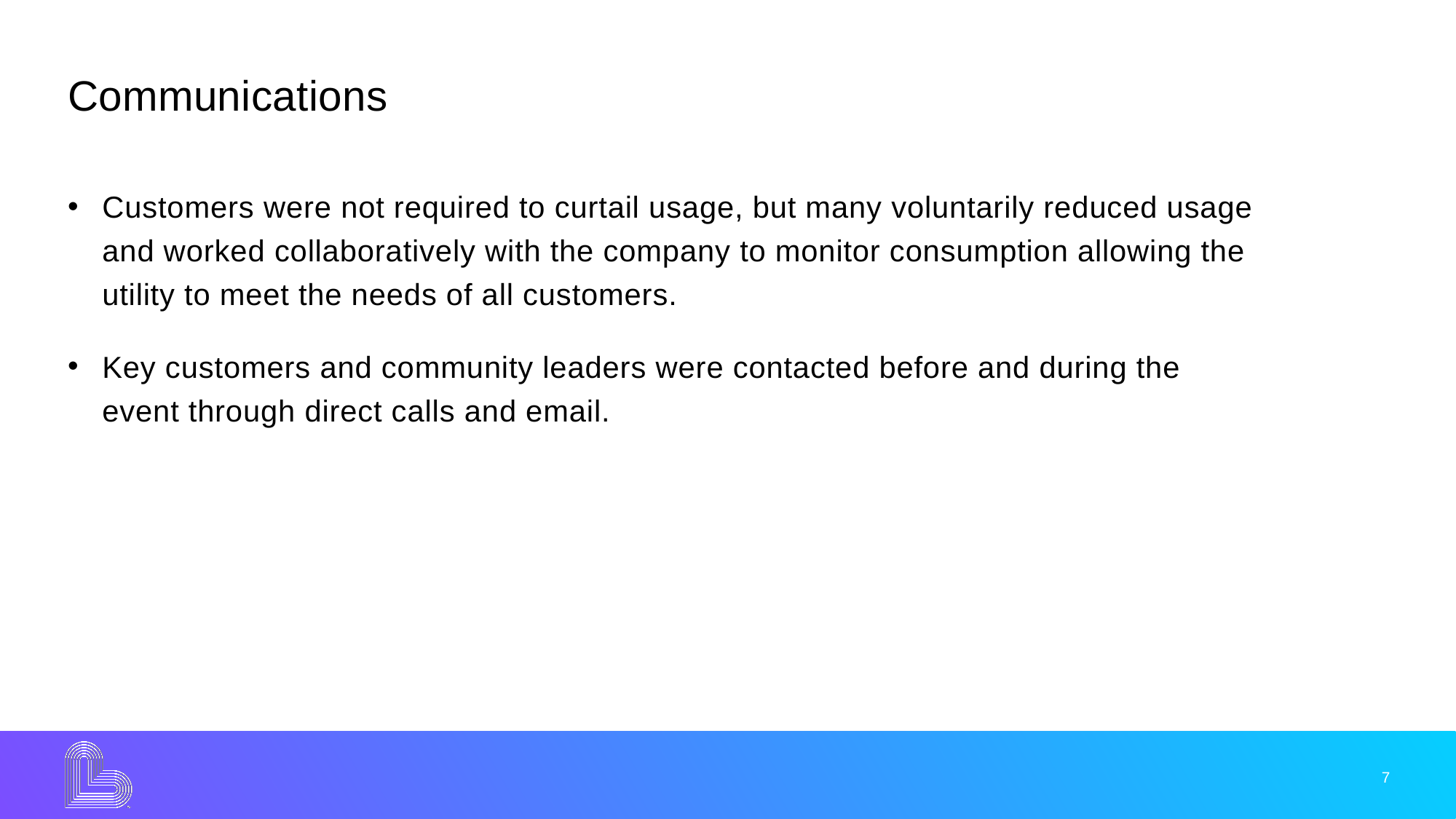

# Communications
Customers were not required to curtail usage, but many voluntarily reduced usage and worked collaboratively with the company to monitor consumption allowing the utility to meet the needs of all customers.
Key customers and community leaders were contacted before and during the event through direct calls and email.

7